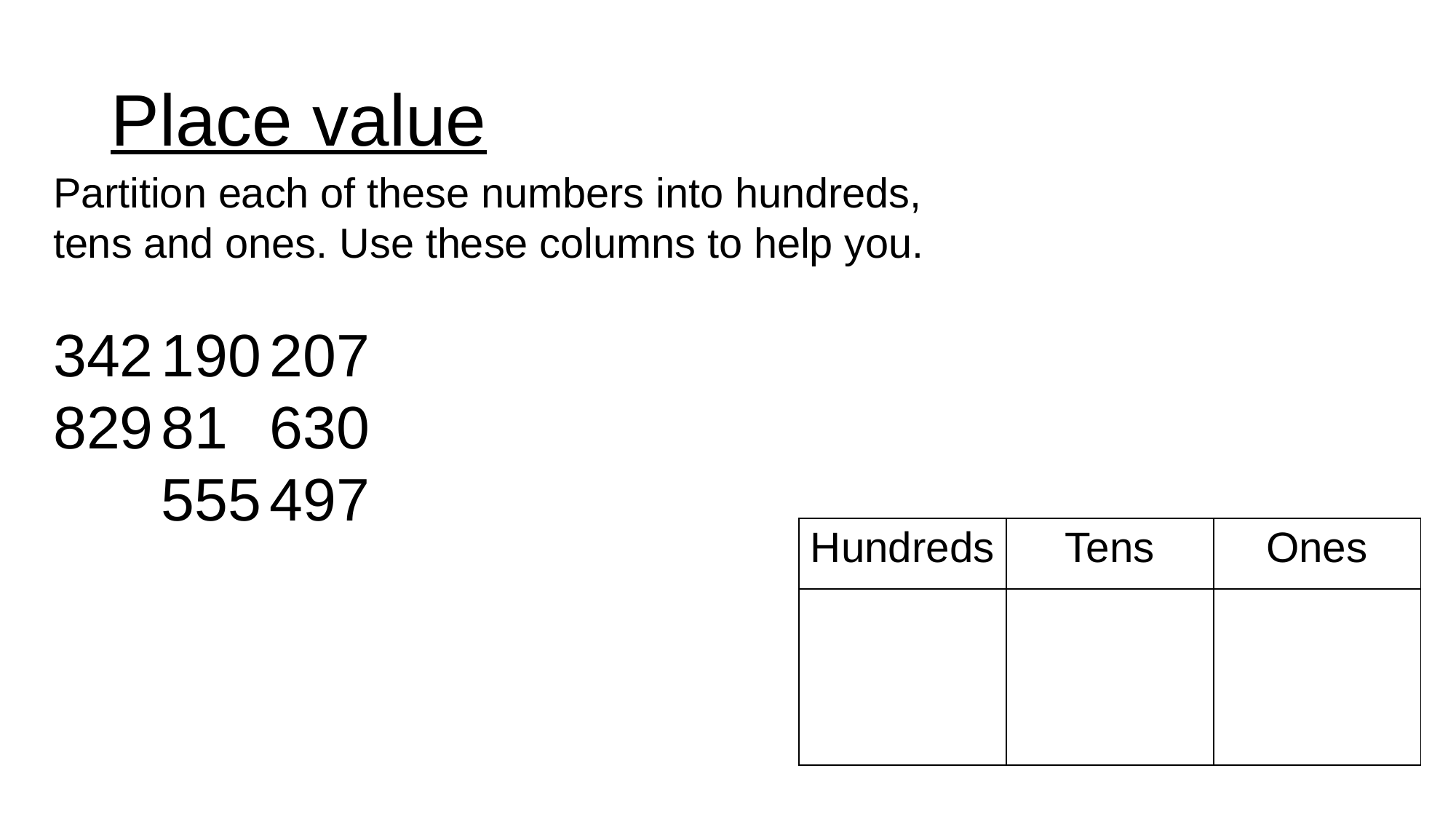

# Place value
Partition each of these numbers into hundreds, tens and ones. Use these columns to help you.

342				190			207
829			81			630
	555			497
| Hundreds | Tens | Ones |
| --- | --- | --- |
|  |  |  |